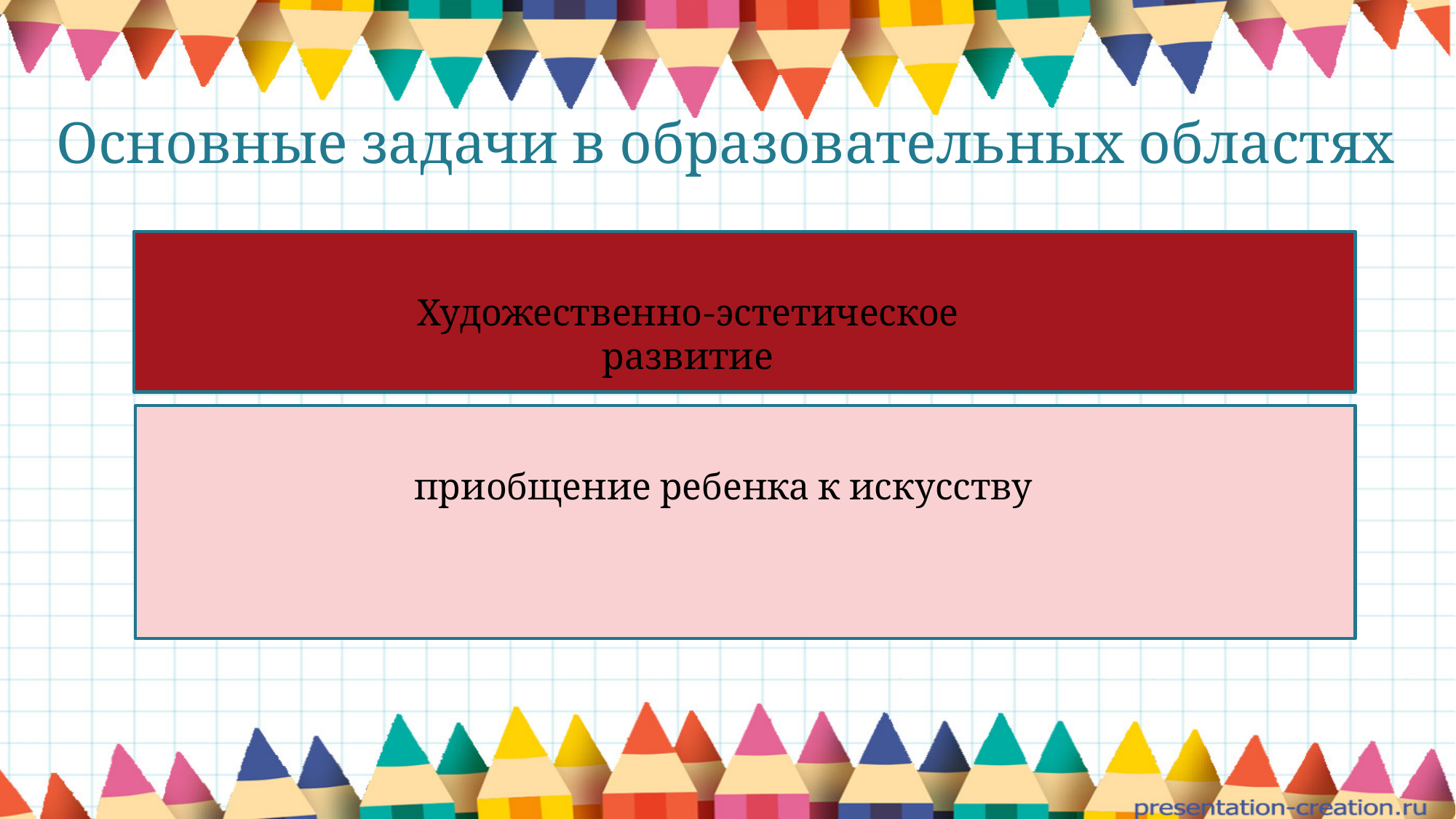

# Основные задачи в образовательных областях

Художественно-эстетическое развитие

приобщение ребенка к искусству